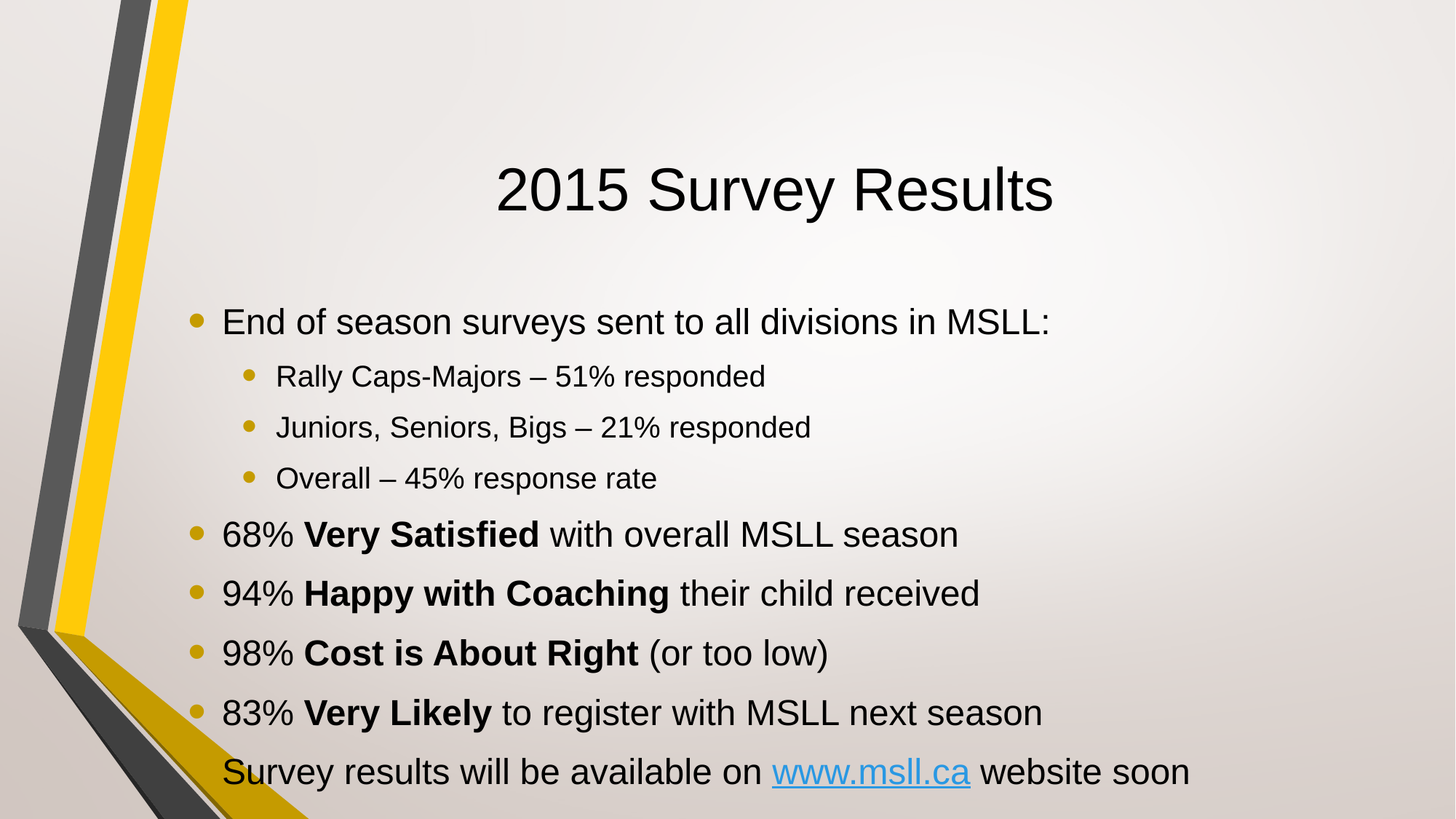

# 2015 Survey Results

End of season surveys sent to all divisions in MSLL:
Rally Caps-Majors – 51% responded
Juniors, Seniors, Bigs – 21% responded
Overall – 45% response rate
68% Very Satisfied with overall MSLL season
94% Happy with Coaching their child received
98% Cost is About Right (or too low)
83% Very Likely to register with MSLL next season
Survey results will be available on www.msll.ca website soon